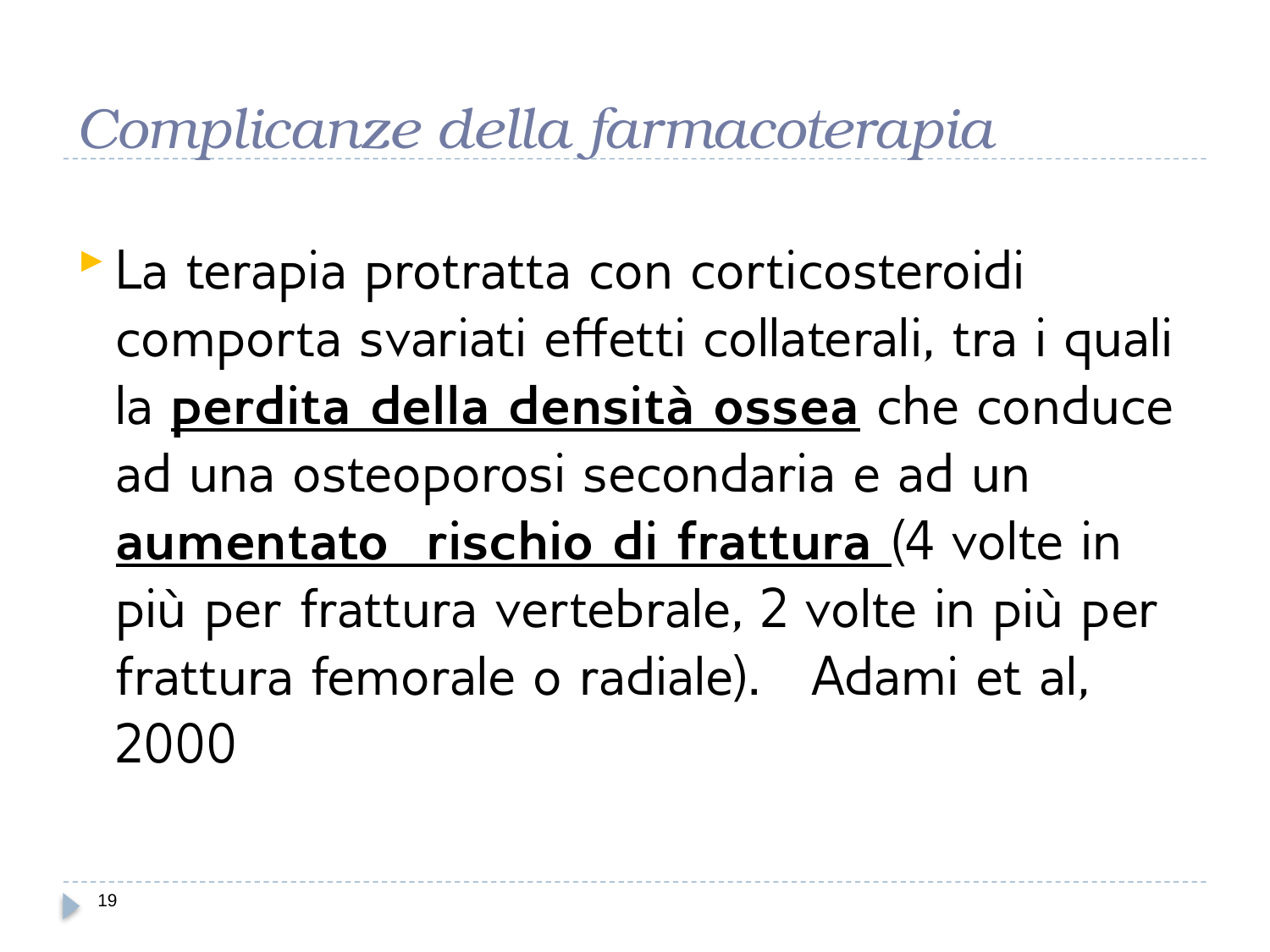

# Complicanze della farmacoterapia
La terapia protratta con corticosteroidi comporta svariati effetti collaterali, tra i quali la perdita della densità ossea che conduce ad una osteoporosi secondaria e ad un aumentato  rischio di frattura (4 volte in più per frattura vertebrale, 2 volte in più per frattura femorale o radiale).   Adami et al, 2000
19